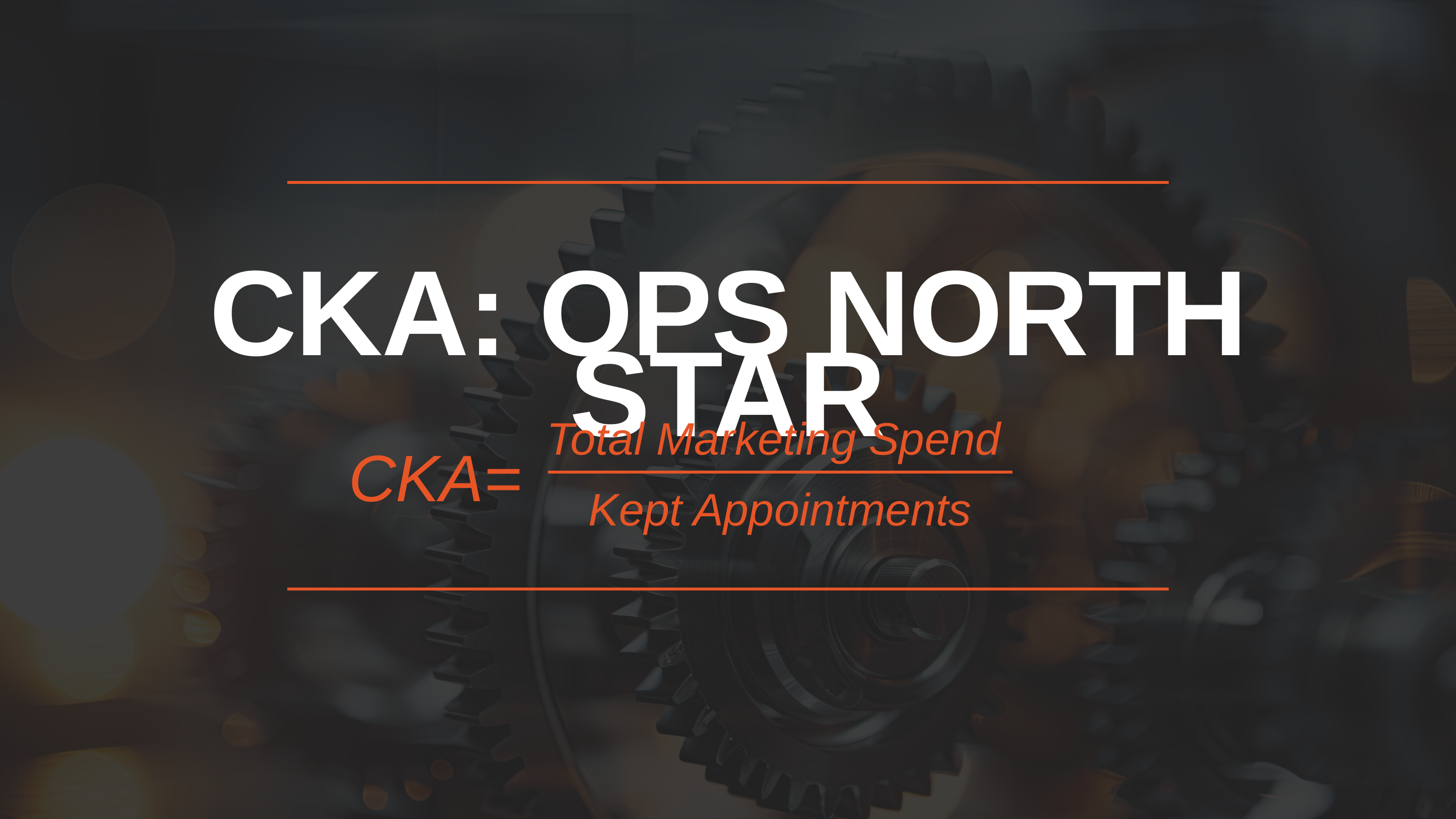

CKA: OPS NORTH STAR
Total Marketing Spend
CKA=
Kept Appointments